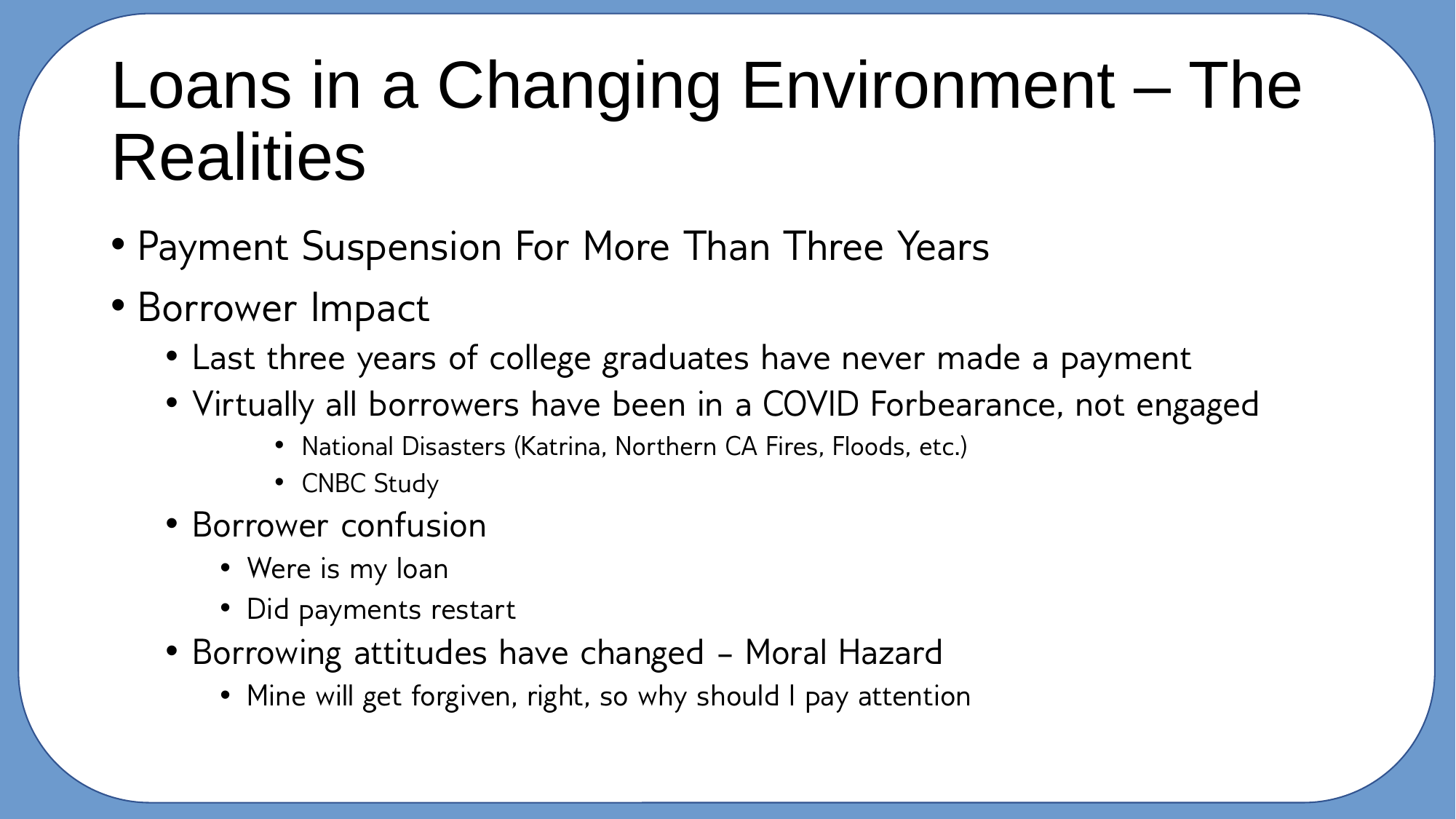

# Loans in a Changing Environment – The Realities
Payment Suspension For More Than Three Years
Borrower Impact
Last three years of college graduates have never made a payment
Virtually all borrowers have been in a COVID Forbearance, not engaged
National Disasters (Katrina, Northern CA Fires, Floods, etc.)
CNBC Study
Borrower confusion
Were is my loan
Did payments restart
Borrowing attitudes have changed – Moral Hazard
Mine will get forgiven, right, so why should I pay attention